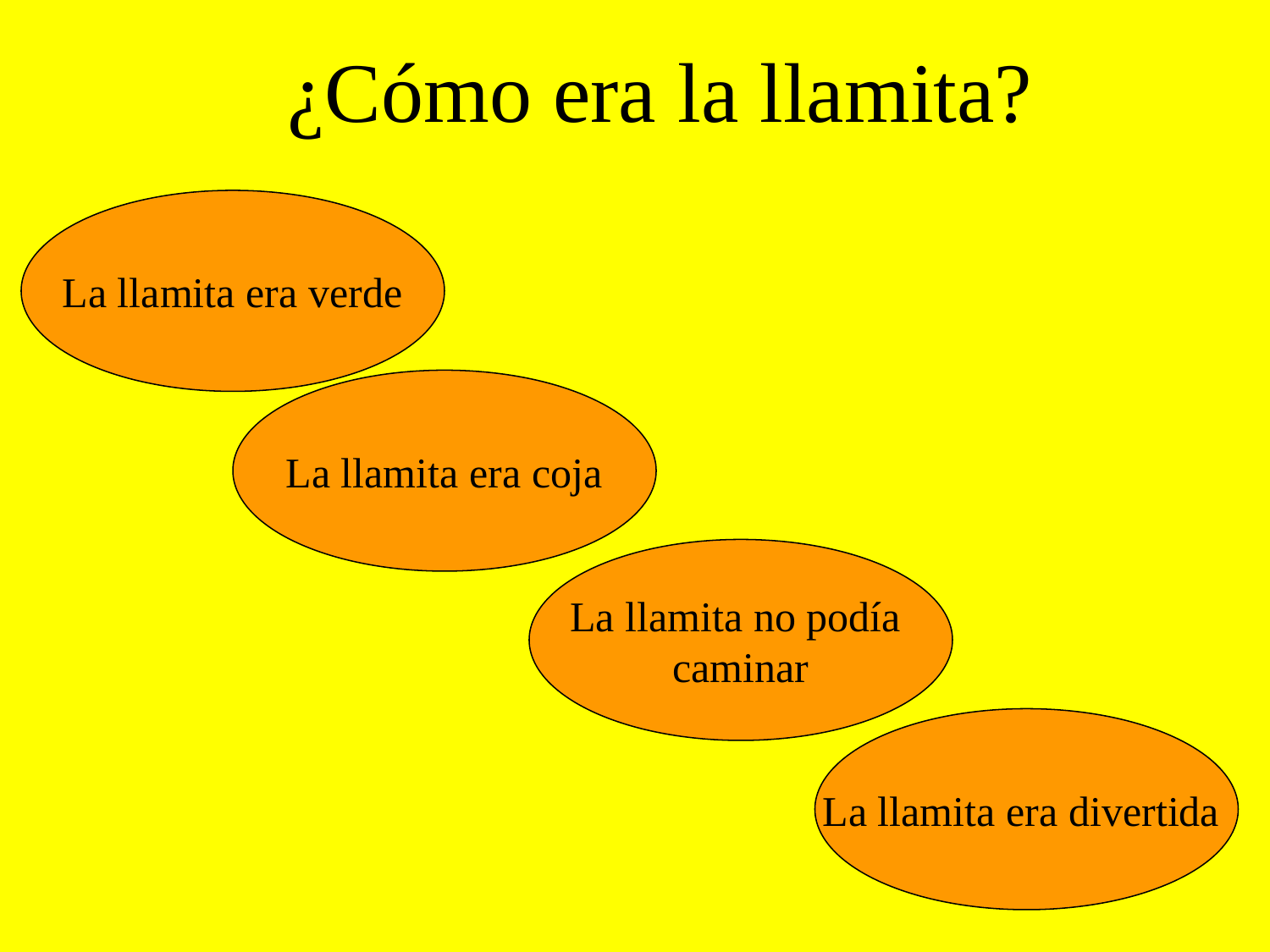

¿Cómo era la llamita?
La llamita era verde
La llamita era coja
La llamita no podía
caminar
La llamita era divertida